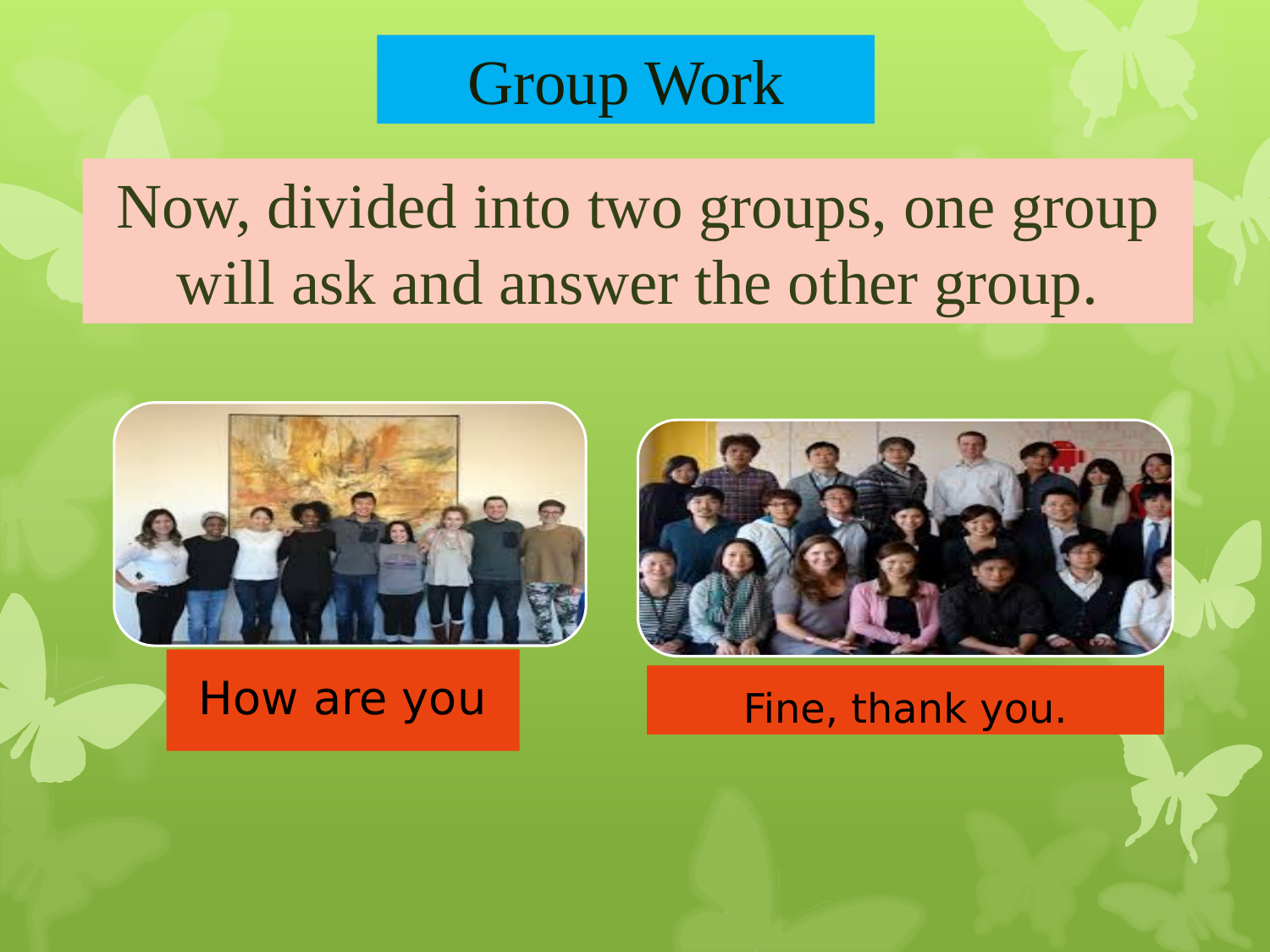

Group Work
Now, divided into two groups, one group will ask and answer the other group.
Fine, thank you.
How are you